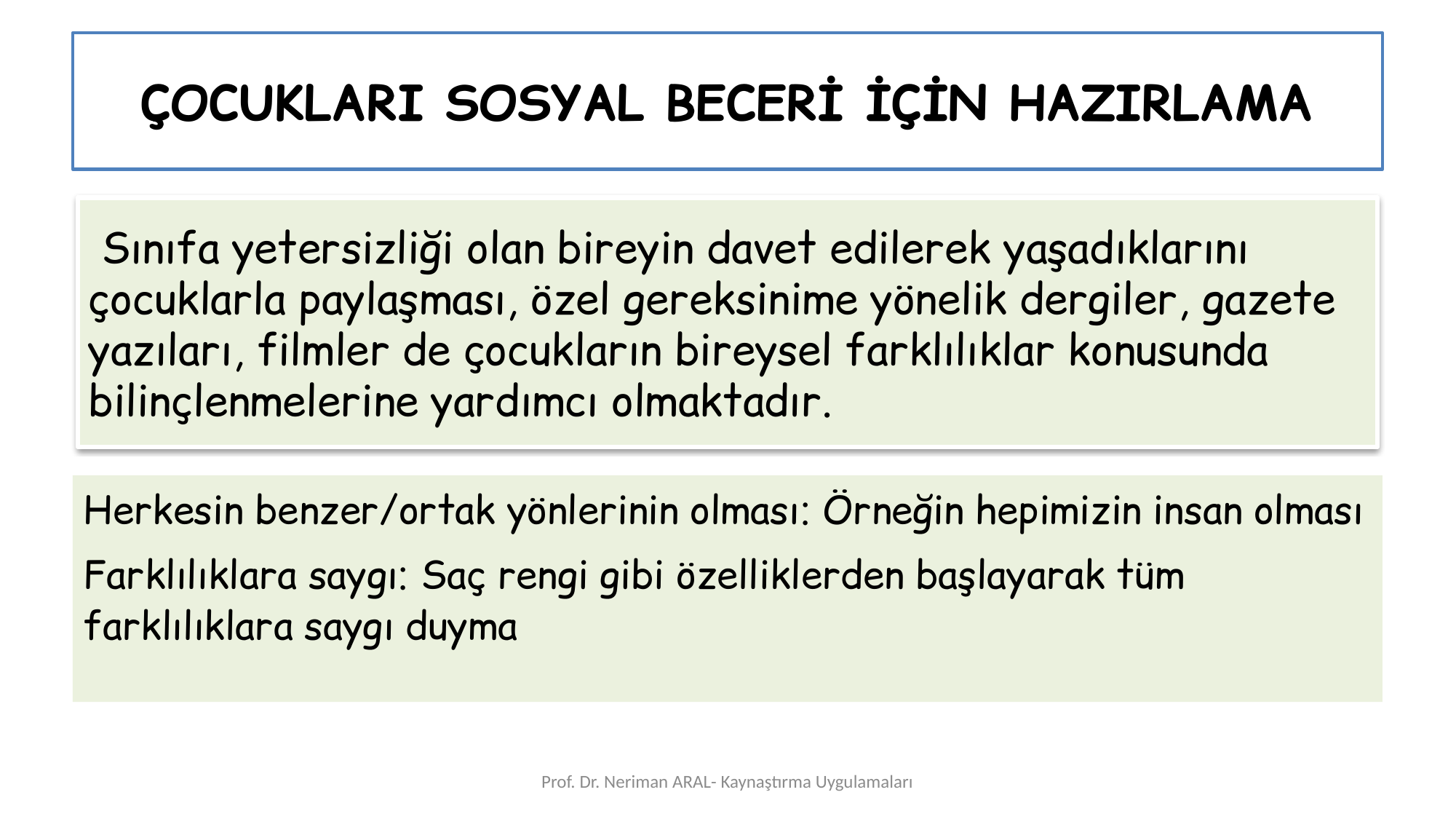

# ÇOCUKLARI SOSYAL BECERİ İÇİN HAZIRLAMA
 Sınıfa yetersizliği olan bireyin davet edilerek yaşadıklarını çocuklarla paylaşması, özel gereksinime yönelik dergiler, gazete yazıları, filmler de çocukların bireysel farklılıklar konusunda bilinçlenmelerine yardımcı olmaktadır.
Herkesin benzer/ortak yönlerinin olması: Örneğin hepimizin insan olması
Farklılıklara saygı: Saç rengi gibi özelliklerden başlayarak tüm farklılıklara saygı duyma

Prof. Dr. Neriman ARAL- Kaynaştırma Uygulamaları